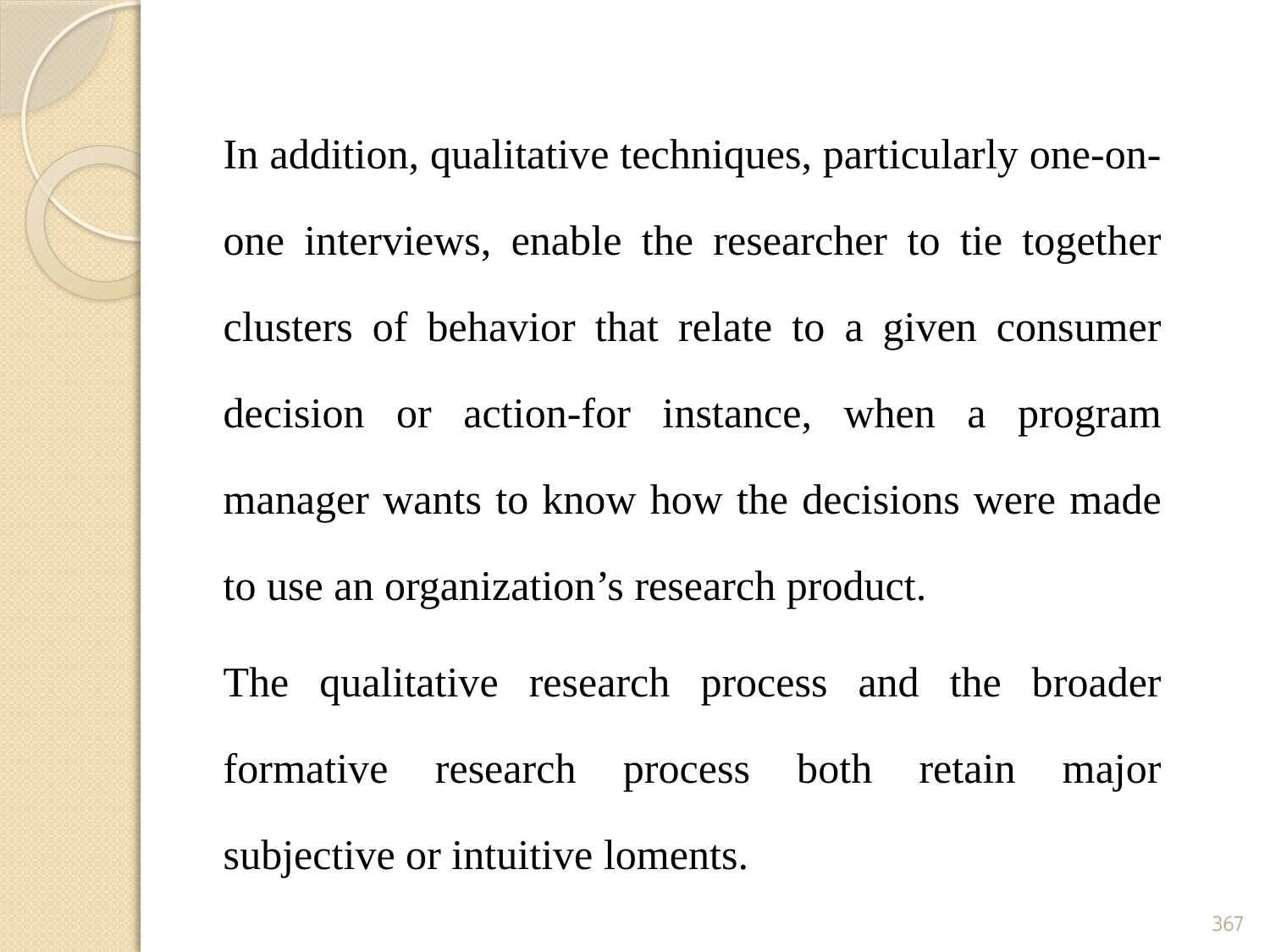

In addition, qualitative techniques, particularly one-on-one interviews, enable the researcher to tie together clusters of behavior that relate to a given consumer decision or action-for instance, when a program manager wants to know how the decisions were made to use an organization’s research product.
The qualitative research process and the broader formative research process both retain major subjective or intuitive loments.
367